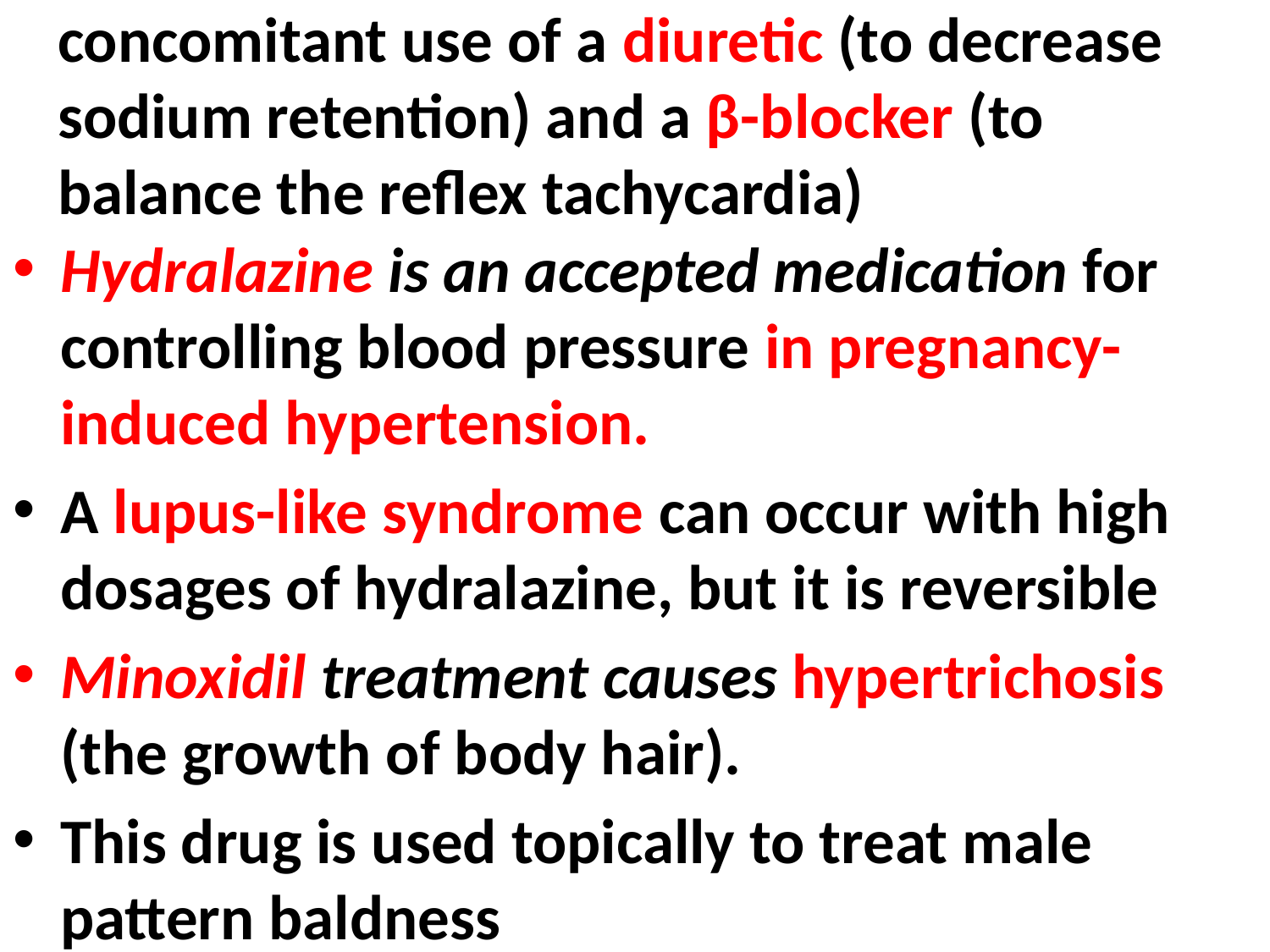

# concomitant use of a diuretic (to decrease sodium retention) and a β-blocker (to balance the reflex tachycardia)
Hydralazine is an accepted medication for controlling blood pressure in pregnancy-induced hypertension.
A lupus-like syndrome can occur with high dosages of hydralazine, but it is reversible
Minoxidil treatment causes hypertrichosis (the growth of body hair).
This drug is used topically to treat male pattern baldness